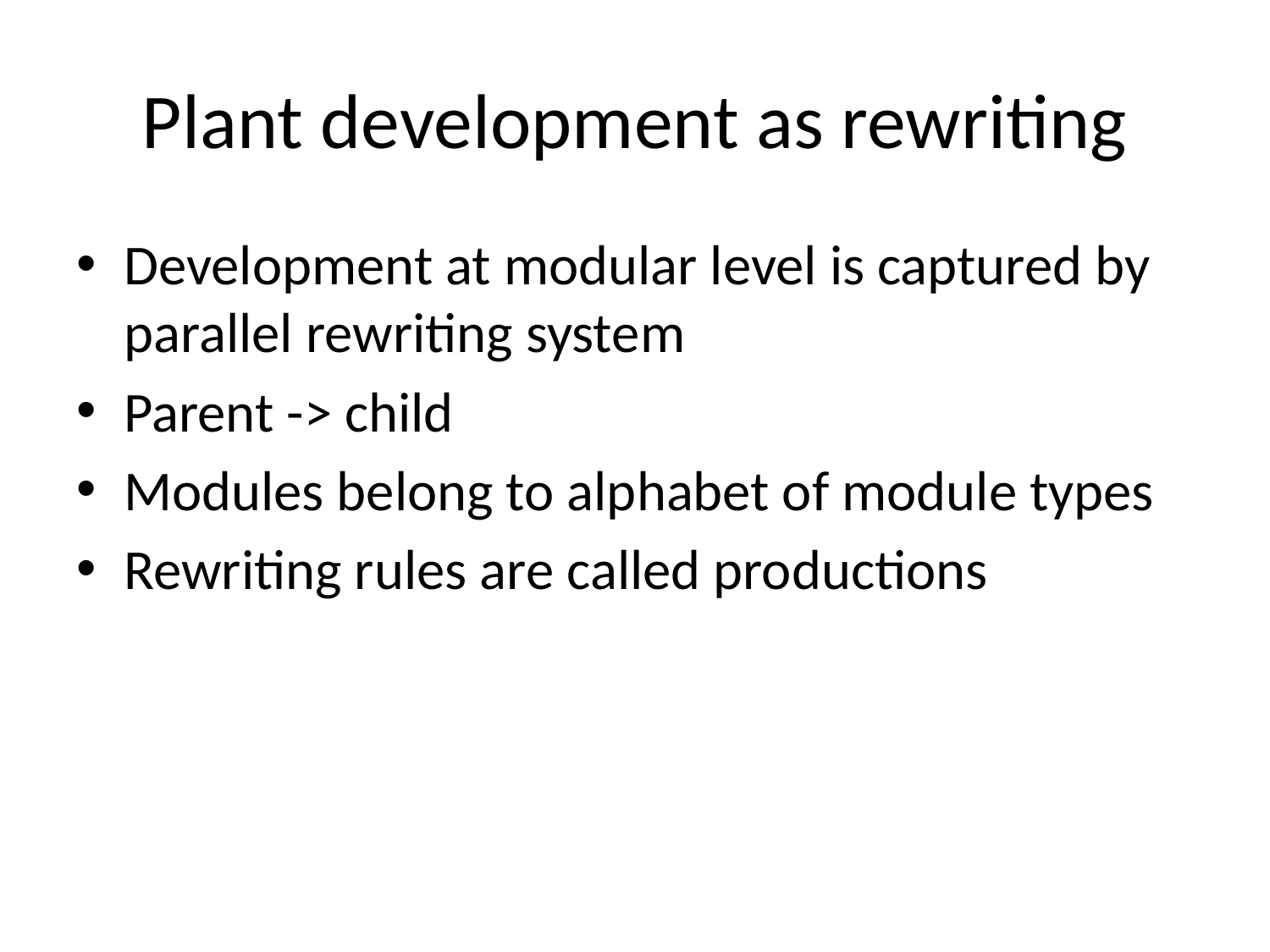

# Plant development as rewriting
Development at modular level is captured by parallel rewriting system
Parent -> child
Modules belong to alphabet of module types
Rewriting rules are called productions